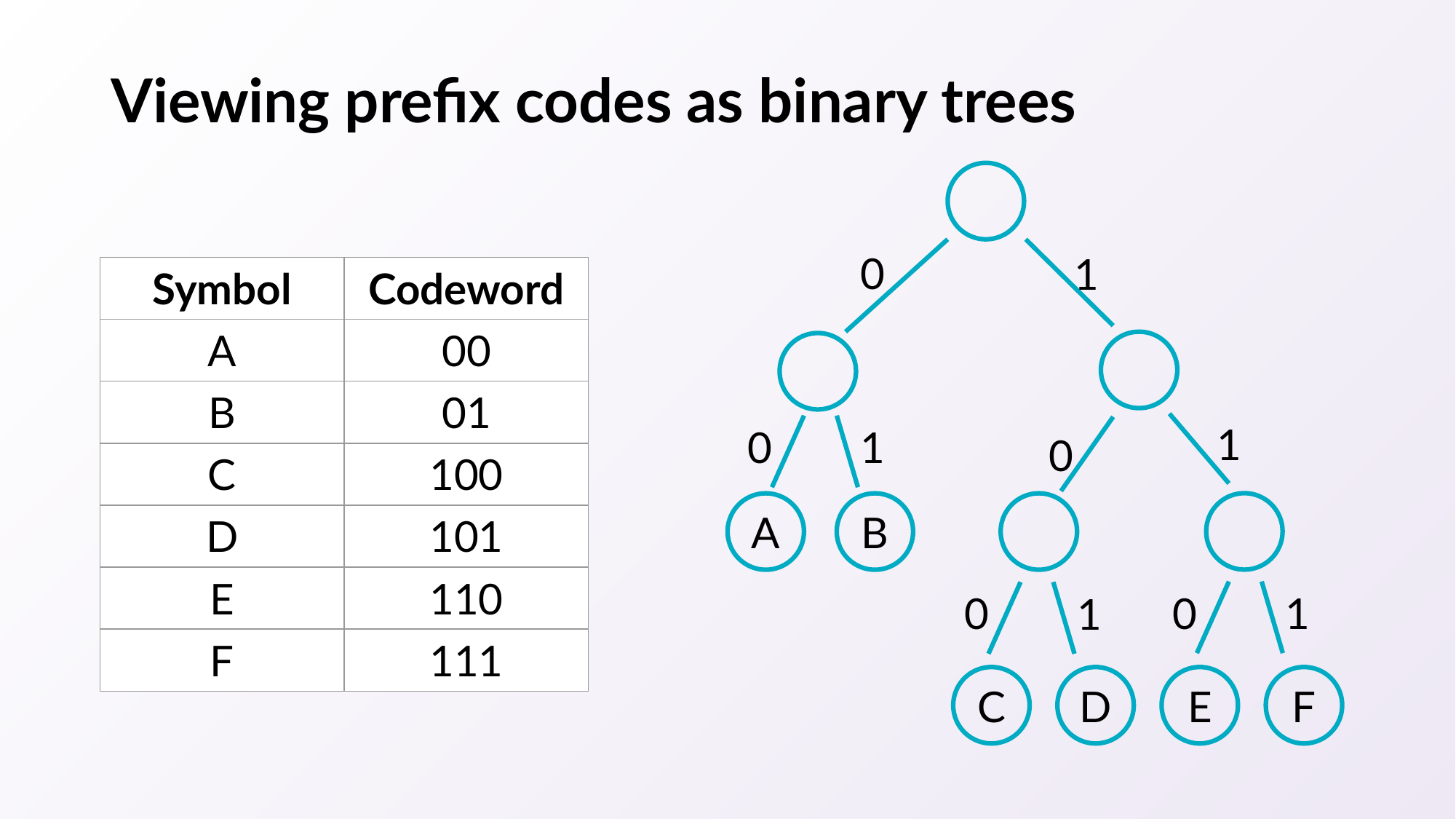

# Viewing prefix codes as binary trees

0
1
| Symbol | Codeword |
| --- | --- |
| A | 00 |
| B | 01 |
| C | 100 |
| D | 101 |
| E | 110 |
| F | 111 |

1
0
1
0

A
B

0
0
1
1
C
D
E
F